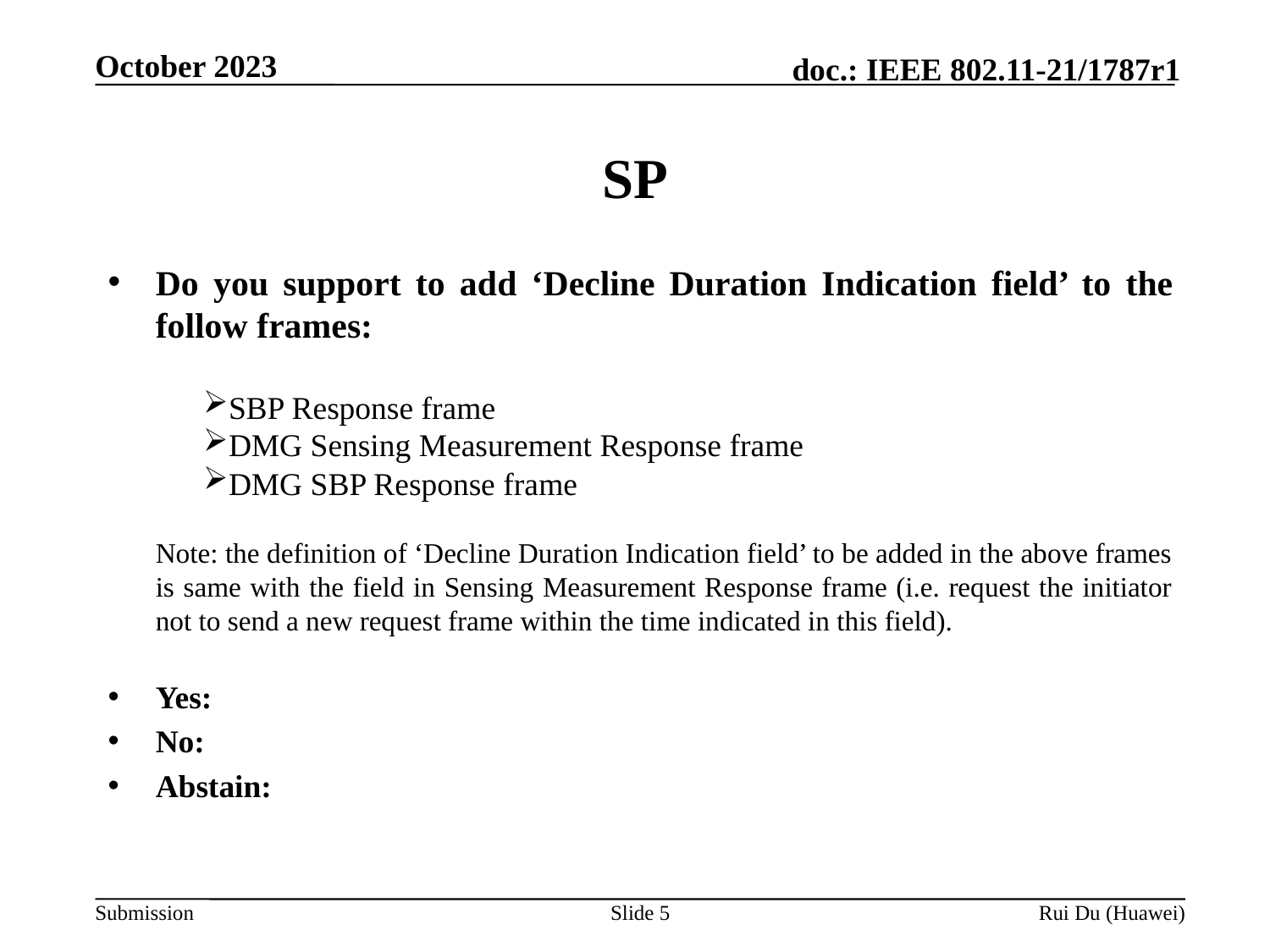

SP
Do you support to add ‘Decline Duration Indication field’ to the follow frames:

SBP Response frame
DMG Sensing Measurement Response frame
DMG SBP Response frame

Note: the definition of ‘Decline Duration Indication field’ to be added in the above frames is same with the field in Sensing Measurement Response frame (i.e. request the initiator not to send a new request frame within the time indicated in this field).

Yes:
No:
Abstain:

Slide 5